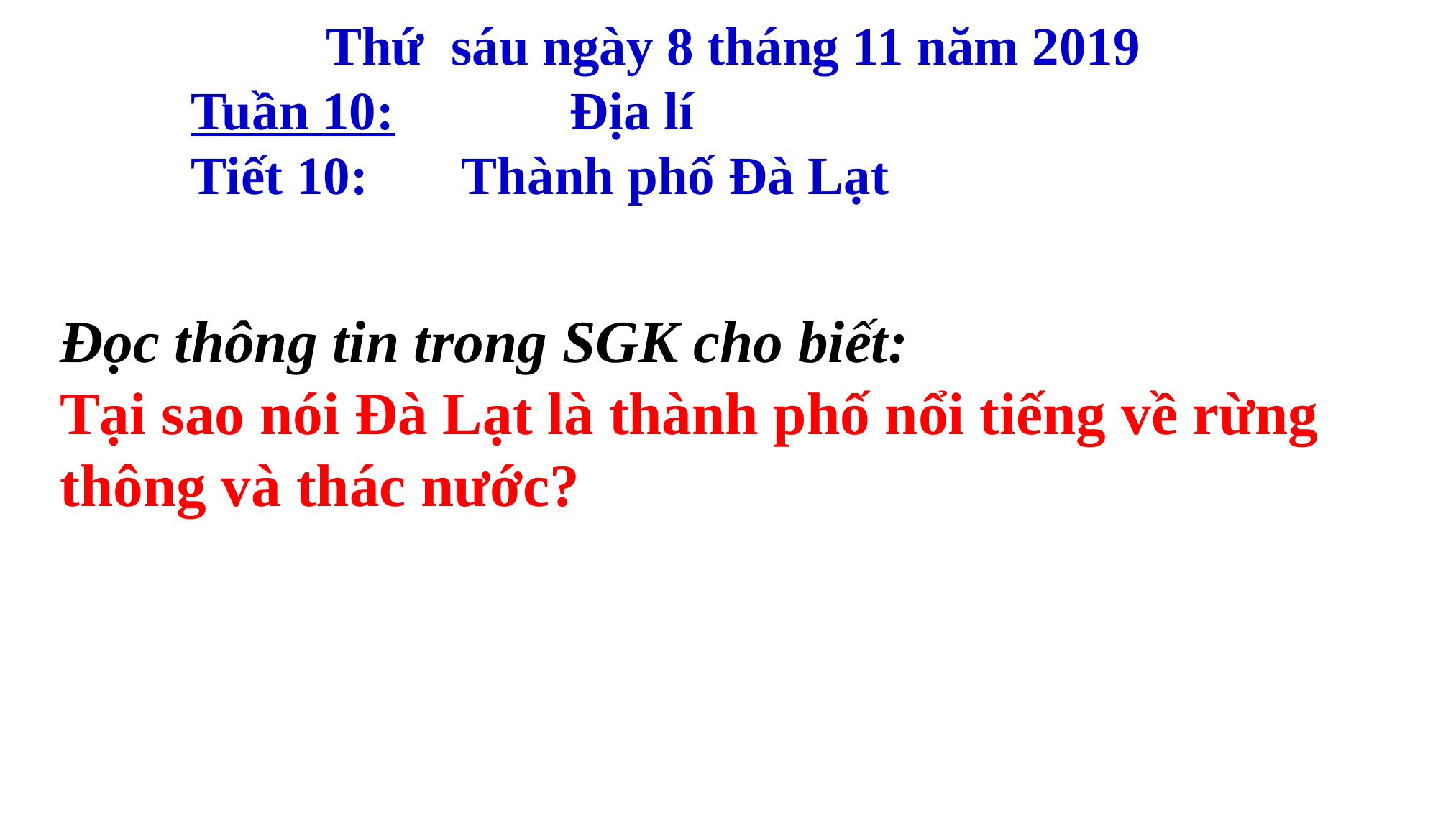

Thứ  sáu ngày 8 tháng 11 năm 2019
       Tuần 10:             Địa lí
       Tiết 10:       Thành phố Đà Lạt
Đọc thông tin trong SGK cho biết:
Tại sao nói Đà Lạt là thành phố nổi tiếng về rừng thông và thác nước?